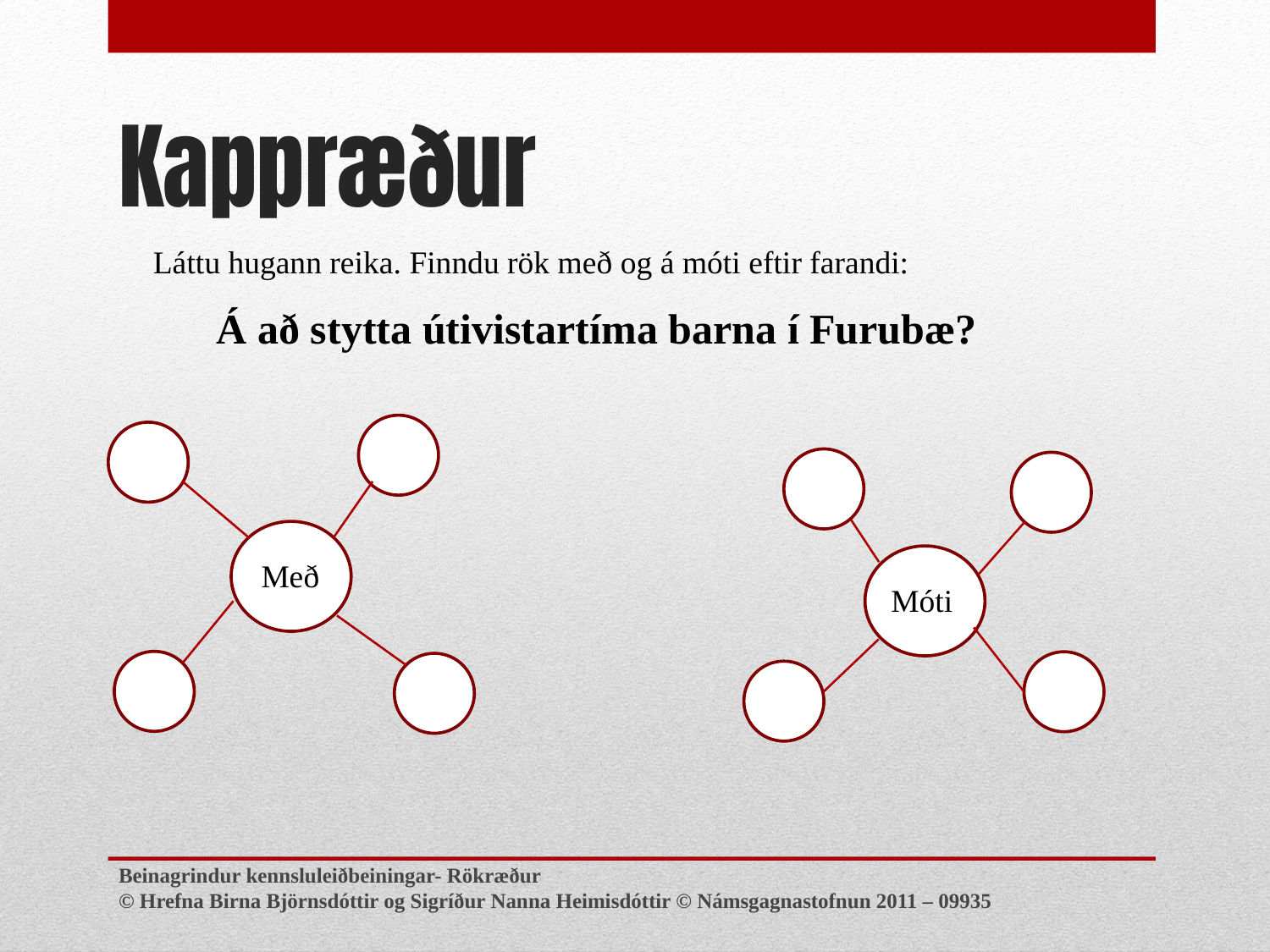

# Kappræður
Láttu hugann reika. Finndu rök með og á móti eftir farandi:

      Á að stytta útivistartíma barna í Furubæ?

Með

Móti

Beinagrindur kennsluleiðbeiningar- Rökræður
© Hrefna Birna Björnsdóttir og Sigríður Nanna Heimisdóttir © Námsgagnastofnun 2011 – 09935